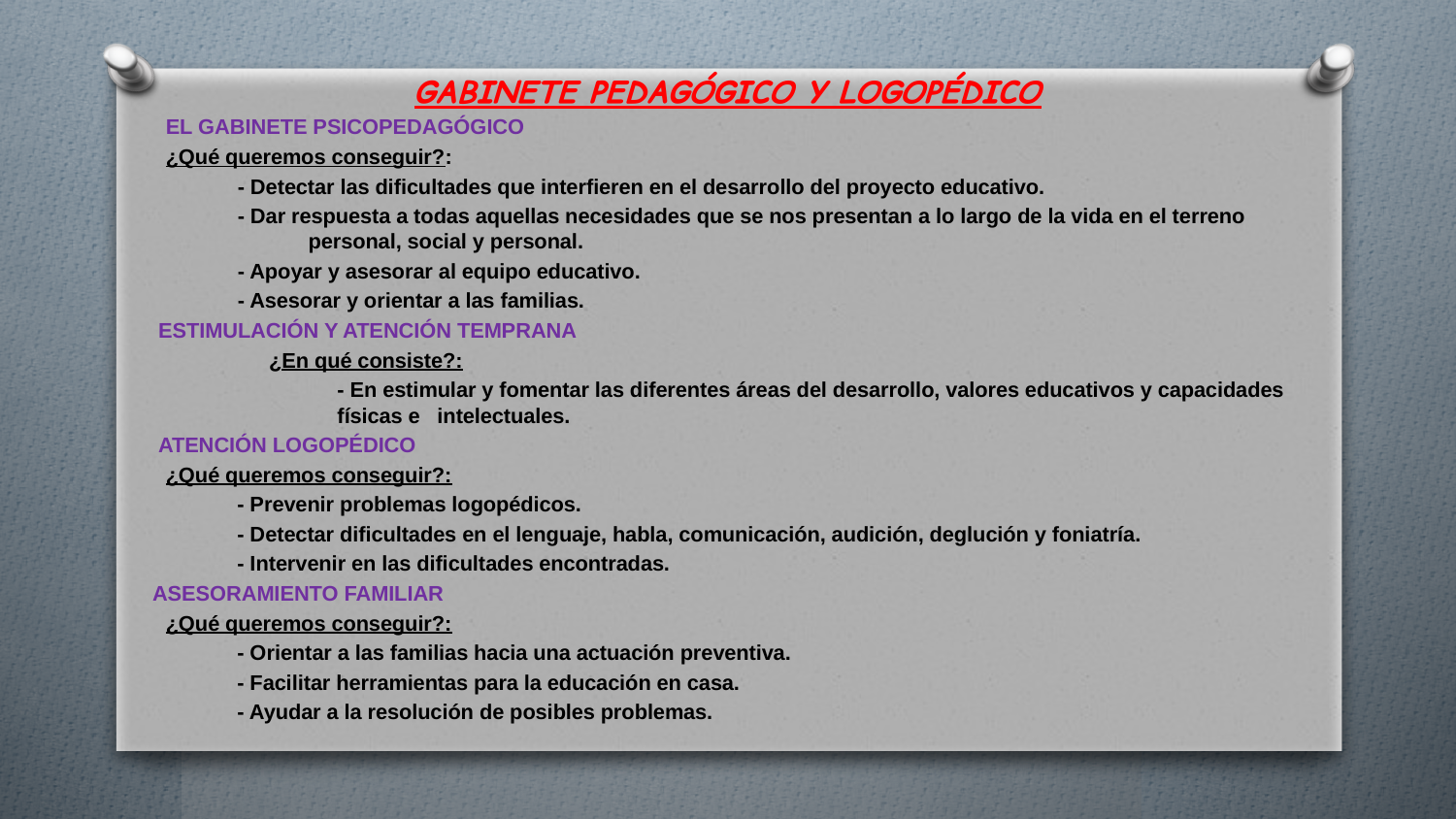

GABINETE PEDAGÓGICO Y LOGOPÉDICO
EL GABINETE PSICOPEDAGÓGICO
¿Qué queremos conseguir?:
- Detectar las dificultades que interfieren en el desarrollo del proyecto educativo.
- Dar respuesta a todas aquellas necesidades que se nos presentan a lo largo de la vida en el terreno personal, social y personal.
- Apoyar y asesorar al equipo educativo.
- Asesorar y orientar a las familias.
      ESTIMULACIÓN Y ATENCIÓN TEMPRANA
	¿En qué consiste?:
	- En estimular y fomentar las diferentes áreas del desarrollo, valores educativos y capacidades físicas e   intelectuales.
      ATENCIÓN LOGOPÉDICO
¿Qué queremos conseguir?:
- Prevenir problemas logopédicos.
- Detectar dificultades en el lenguaje, habla, comunicación, audición, deglución y foniatría.
- Intervenir en las dificultades encontradas.
     ASESORAMIENTO FAMILIAR
¿Qué queremos conseguir?:
- Orientar a las familias hacia una actuación preventiva.
- Facilitar herramientas para la educación en casa.
- Ayudar a la resolución de posibles problemas.